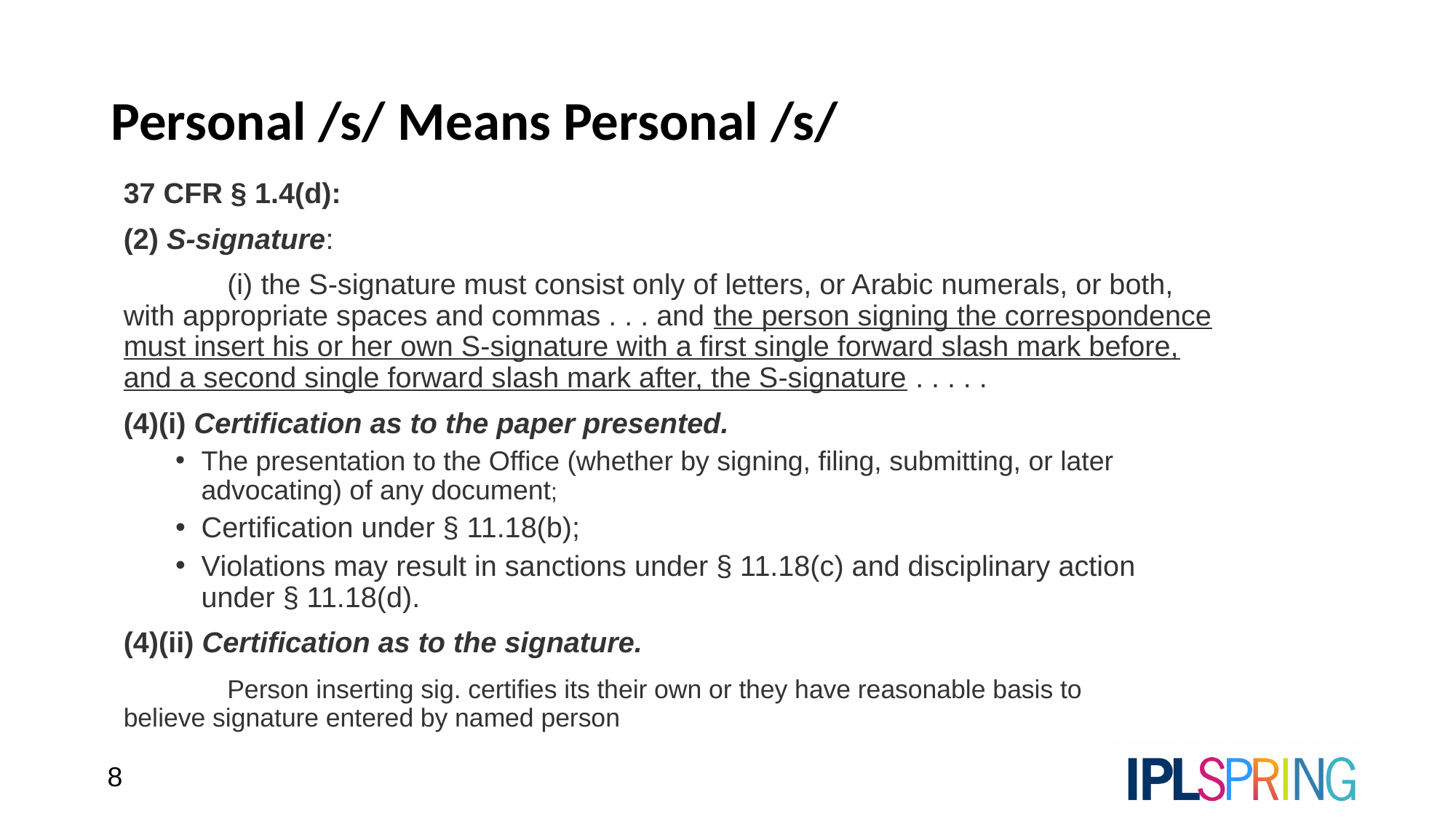

# Personal /s/ Means Personal /s/
37 CFR § 1.4(d):
(2) S-signature:
	(i) the S-signature must consist only of letters, or Arabic numerals, or both, with appropriate spaces and commas . . . and the person signing the correspondence must insert his or her own S-signature with a first single forward slash mark before, and a second single forward slash mark after, the S-signature . . . . .
(4)(i) Certification as to the paper presented.
The presentation to the Office (whether by signing, filing, submitting, or later advocating) of any document;
Certification under § 11.18(b);
Violations may result in sanctions under § 11.18(c) and disciplinary action under § 11.18(d).
(4)(ii) Certification as to the signature.
	Person inserting sig. certifies its their own or they have reasonable basis to   	believe signature entered by named person

8